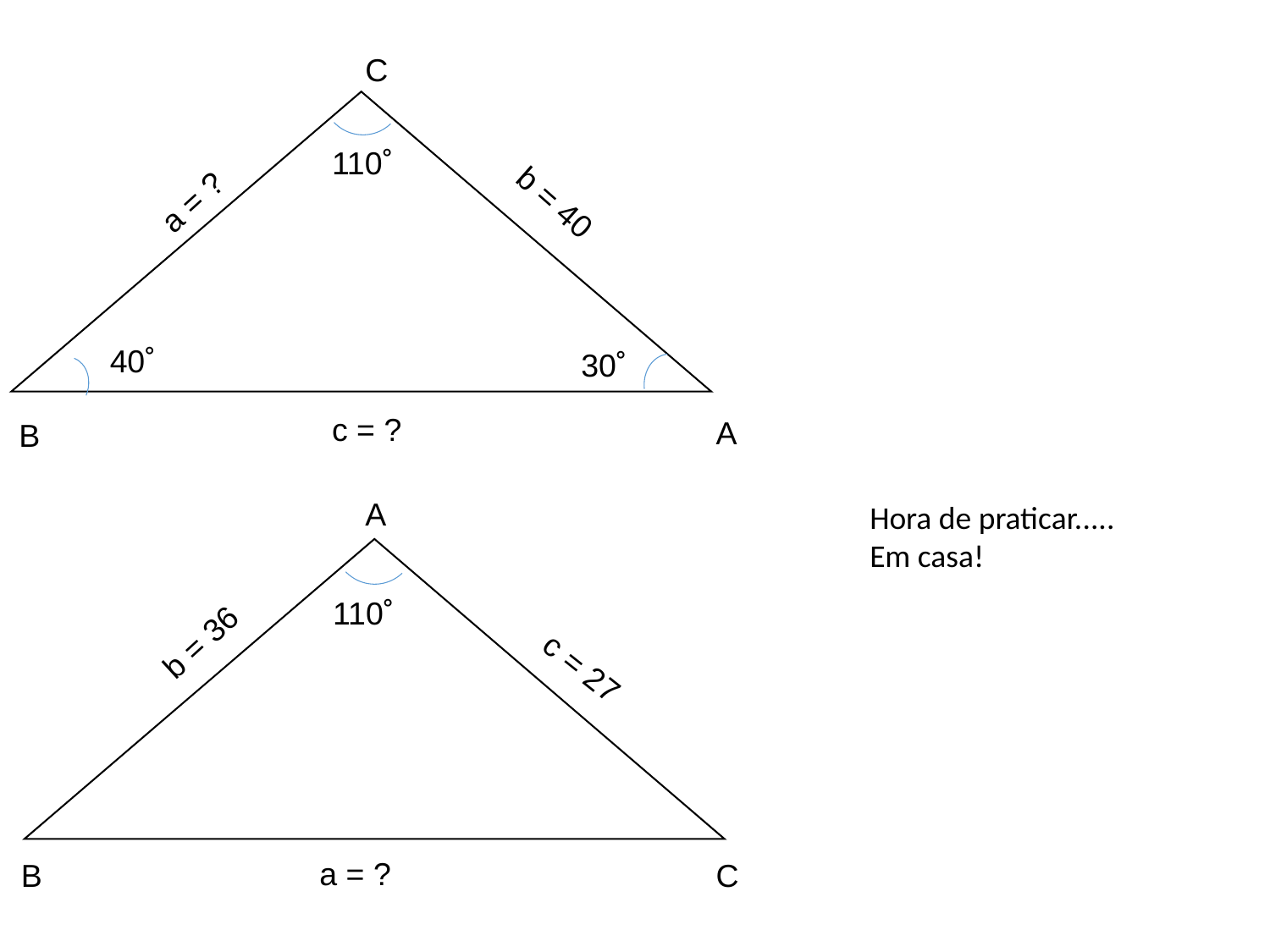

C

110˚
a = ?
b = 40
40˚
30˚

c = ?
A
B
A
Hora de praticar.....
Em casa!

110˚
b = 36
c = 27
a = ?
B
C